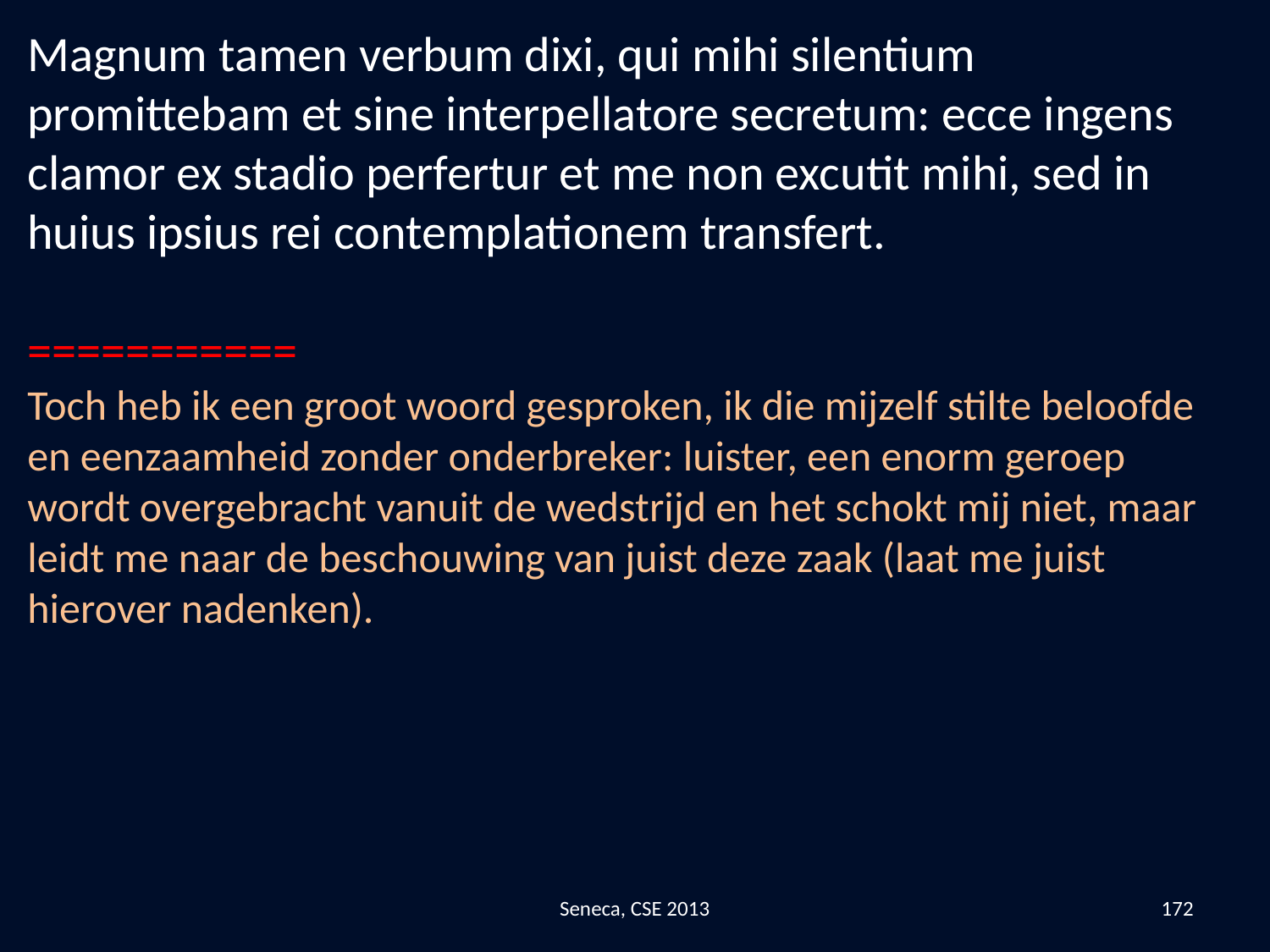

Magnum tamen verbum dixi, qui mihi silentium promittebam et sine interpellatore secretum: ecce ingens clamor ex stadio perfertur et me non excutit mihi, sed in huius ipsius rei contemplationem transfert.

===========
Toch heb ik een groot woord gesproken, ik die mijzelf stilte beloofde en eenzaamheid zonder onderbreker: luister, een enorm geroep wordt overgebracht vanuit de wedstrijd en het schokt mij niet, maar leidt me naar de beschouwing van juist deze zaak (laat me juist hierover nadenken).
Seneca, CSE 2013
172